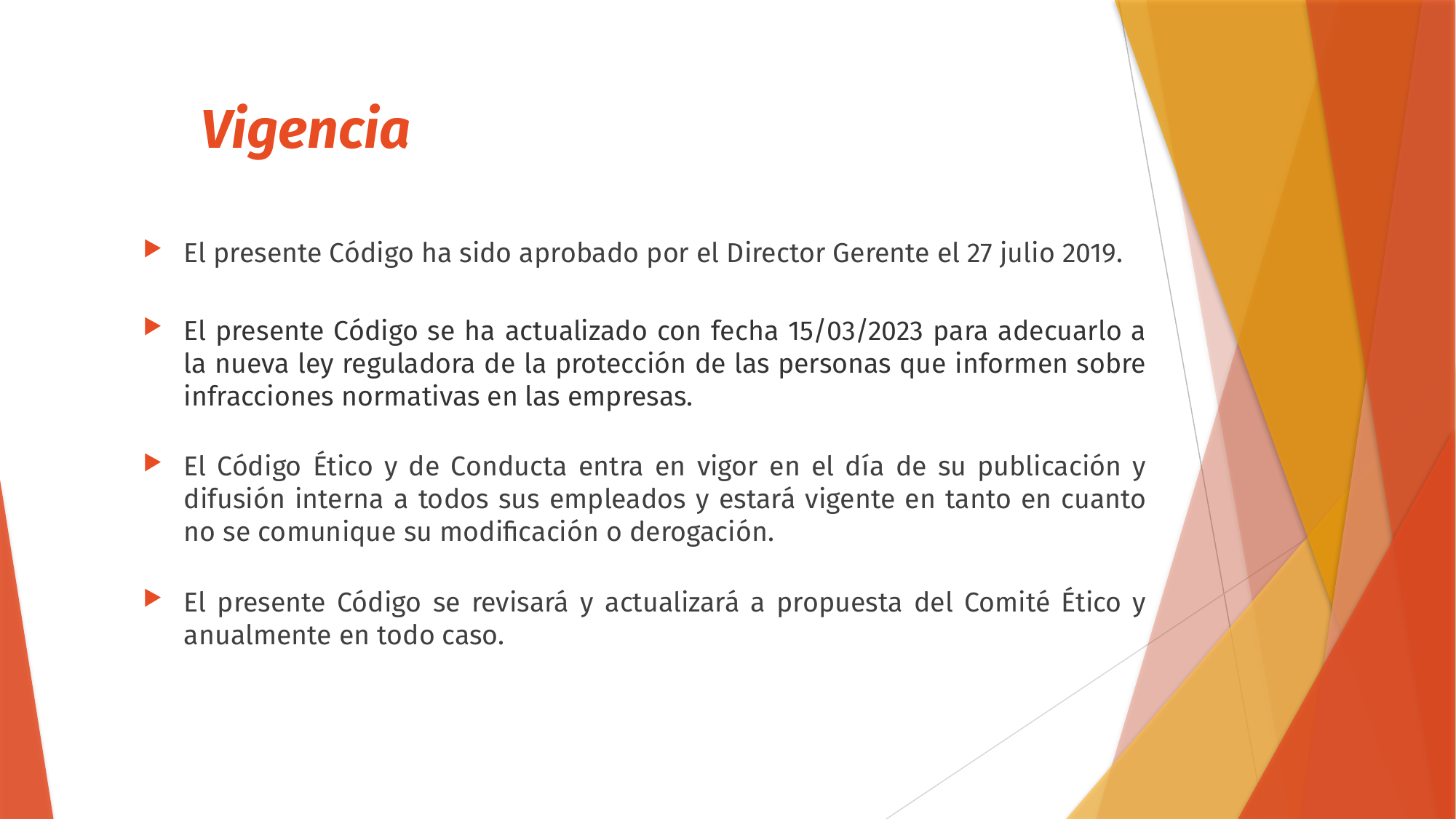

# Vigencia
El presente Código ha sido aprobado por el Director Gerente el 27 julio 2019.

El presente Código se ha actualizado con fecha 15/03/2023 para adecuarlo a la nueva ley reguladora de la protección de las personas que informen sobre infracciones normativas en las empresas.

El Código Ético y de Conducta entra en vigor en el día de su publicación y difusión interna a todos sus empleados y estará vigente en tanto en cuanto no se comunique su modificación o derogación.

El presente Código se revisará y actualizará a propuesta del Comité Ético y anualmente en todo caso.